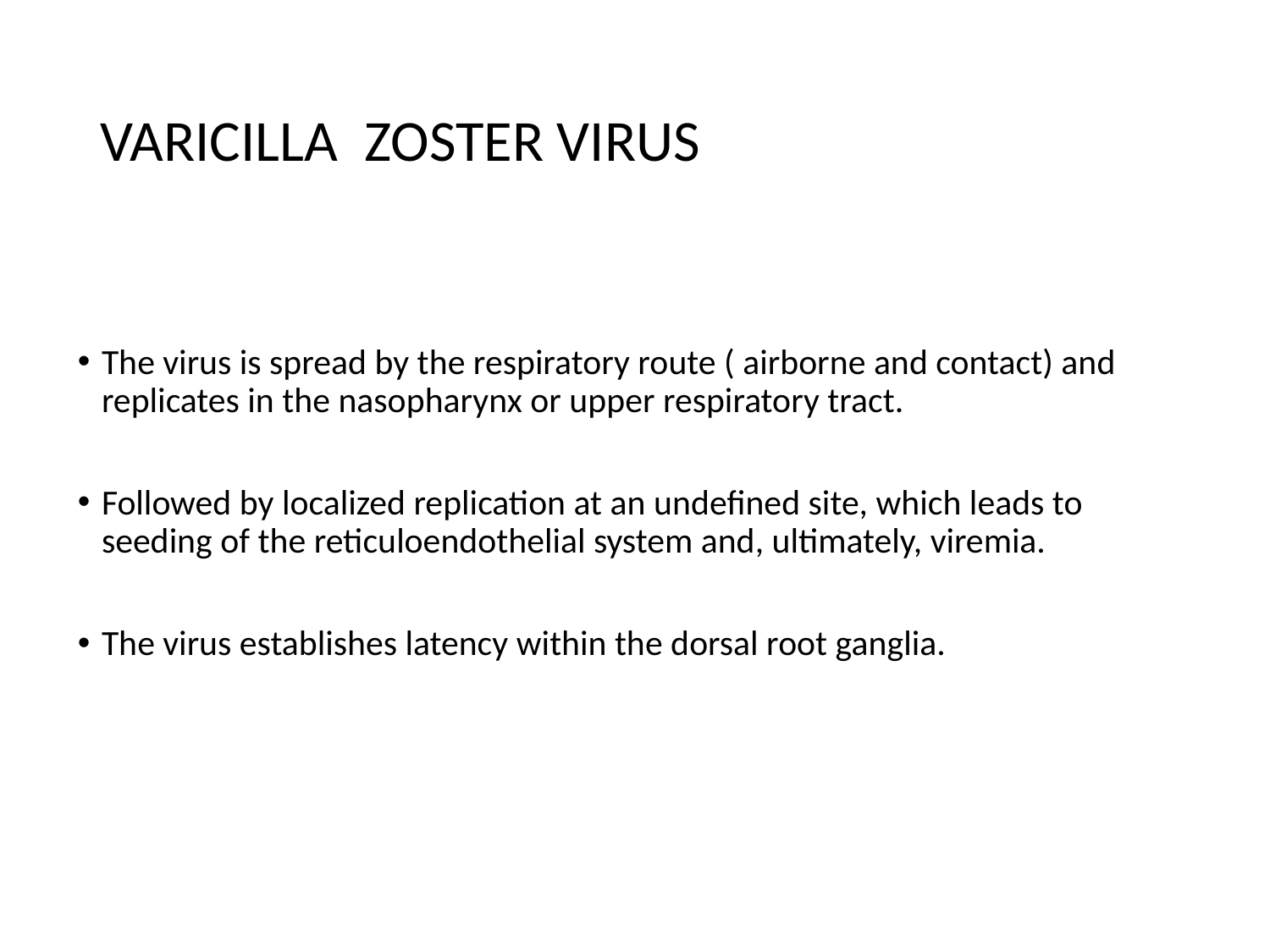

# VARICILLA  ZOSTER VIRUS

The virus is spread by the respiratory route ( airborne and contact) and replicates in the nasopharynx or upper respiratory tract.

Followed by localized replication at an undefined site, which leads to seeding of the reticuloendothelial system and, ultimately, viremia.

The virus establishes latency within the dorsal root ganglia.